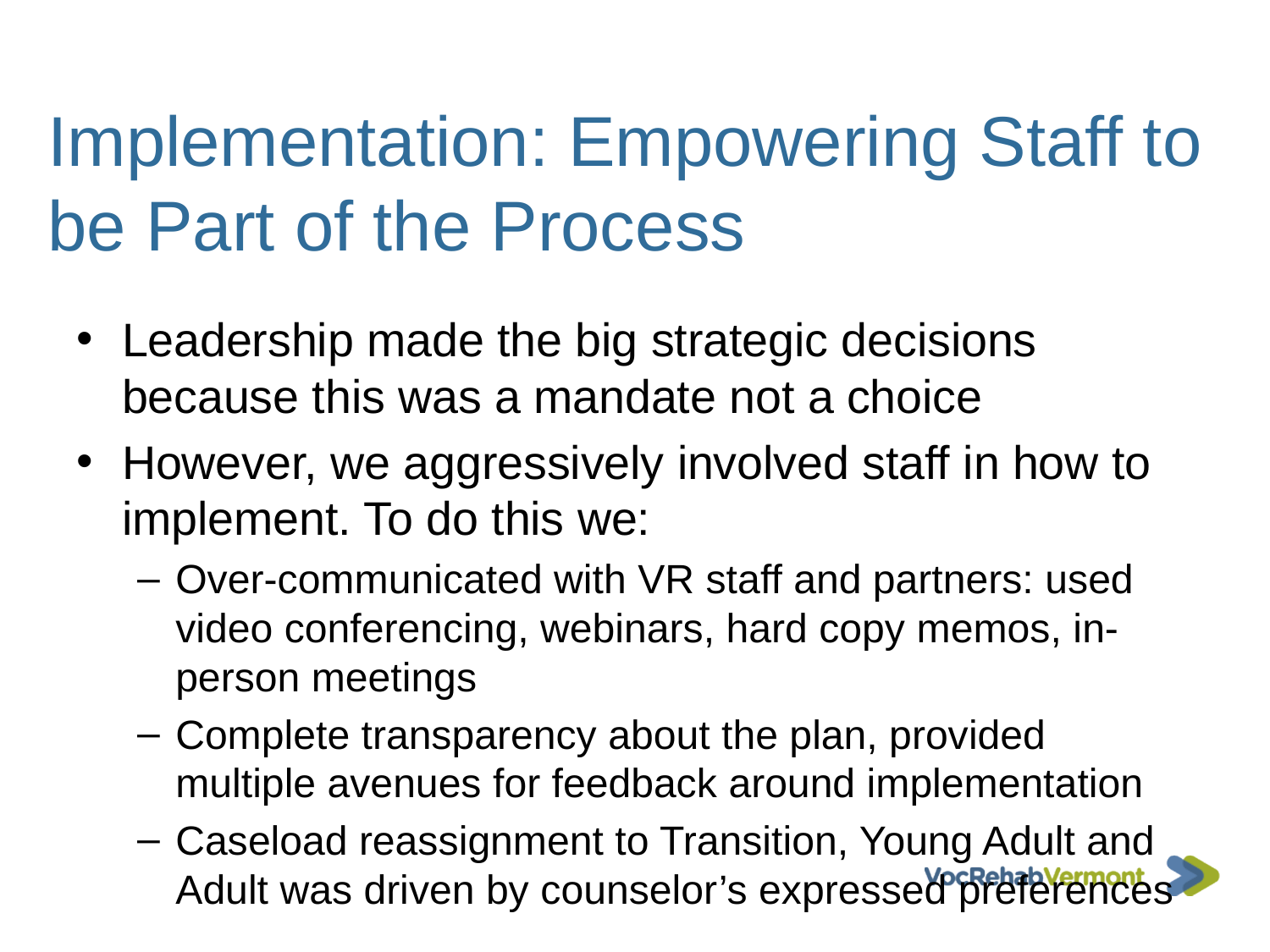

# Implementation: Empowering Staff to be Part of the Process
Leadership made the big strategic decisions because this was a mandate not a choice
However, we aggressively involved staff in how to implement. To do this we:
Over-communicated with VR staff and partners: used video conferencing, webinars, hard copy memos, in-person meetings
Complete transparency about the plan, provided multiple avenues for feedback around implementation
Caseload reassignment to Transition, Young Adult and Adult was driven by counselor’s expressed preferences